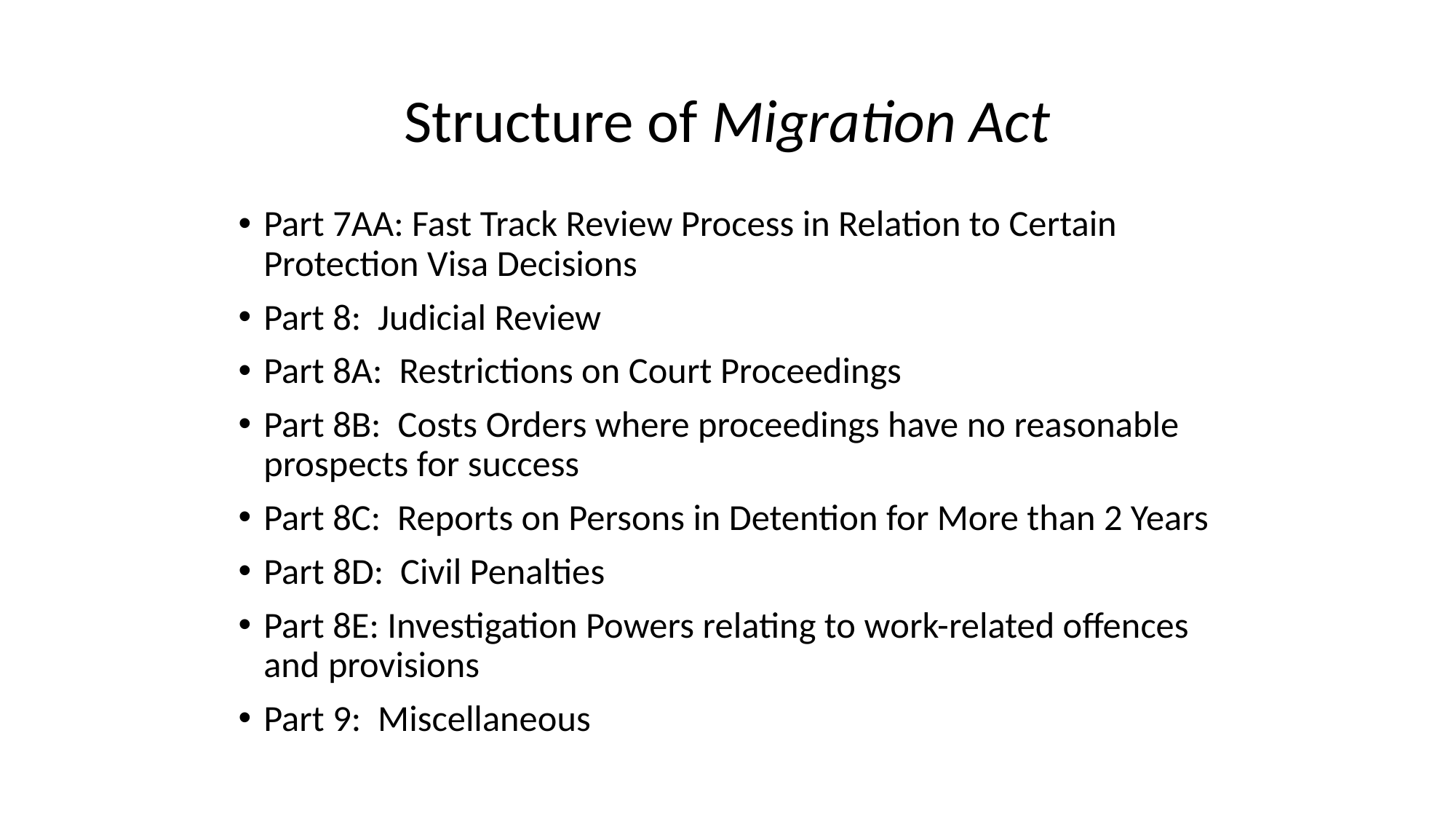

# Structure of Migration Act

Part 7AA: Fast Track Review Process in Relation to Certain Protection Visa Decisions
Part 8:  Judicial Review
Part 8A:  Restrictions on Court Proceedings
Part 8B:  Costs Orders where proceedings have no reasonable prospects for success
Part 8C:  Reports on Persons in Detention for More than 2 Years
Part 8D:  Civil Penalties
Part 8E: Investigation Powers relating to work-related offences and provisions
Part 9:  Miscellaneous